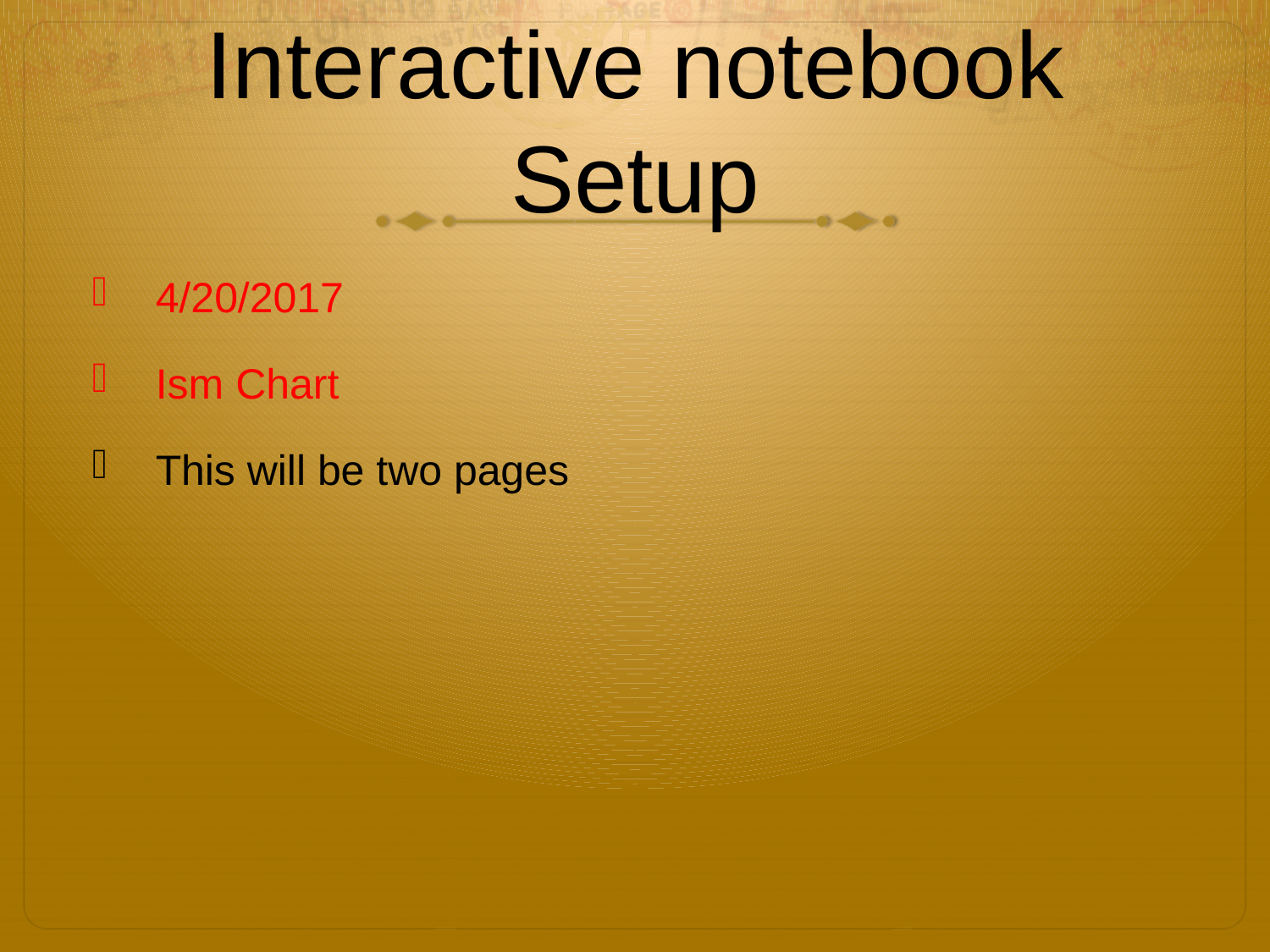

# Interactive notebook Setup
4/20/2017
Ism Chart
This will be two pages